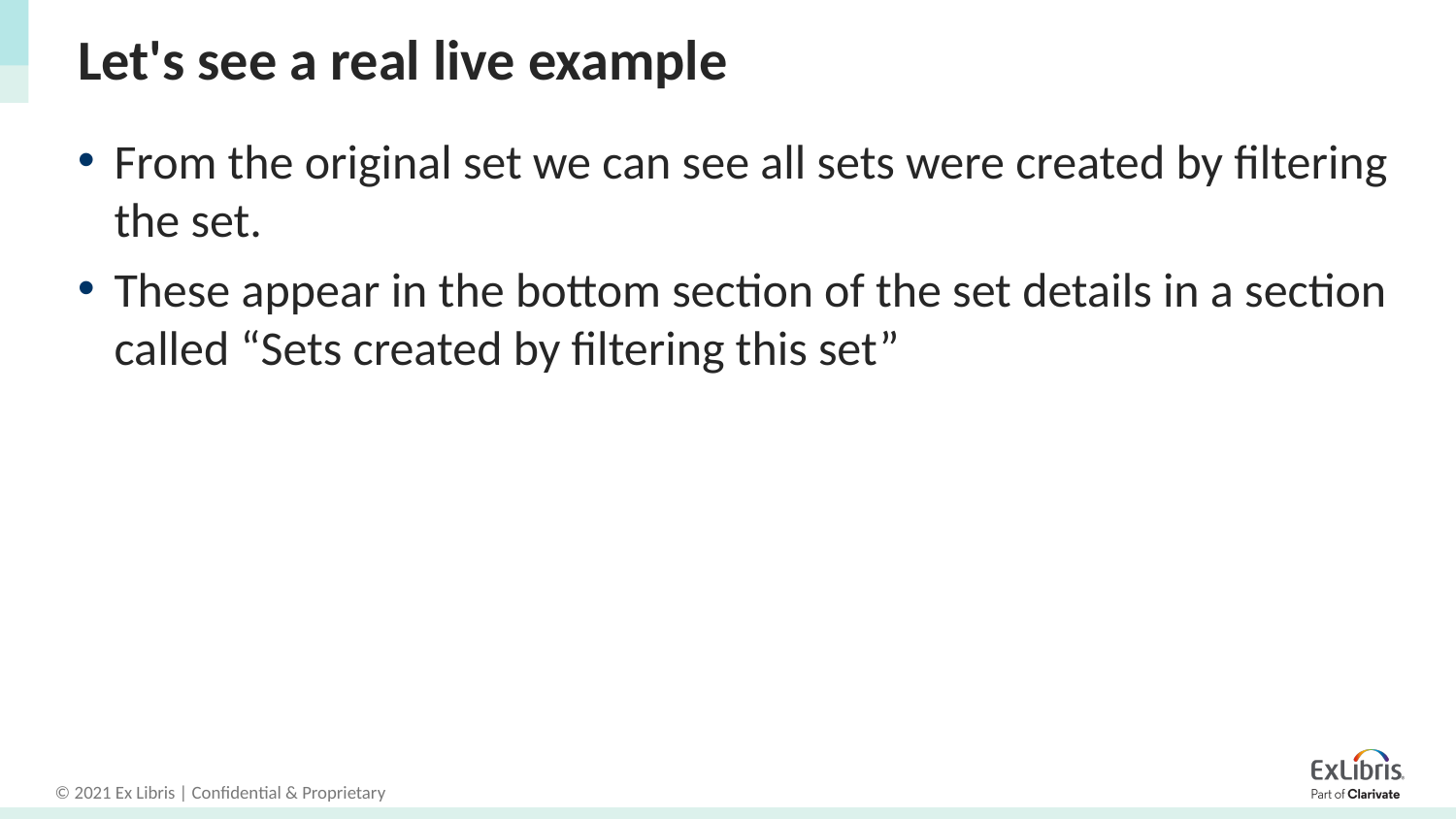

# Let's see a real live example
From the original set we can see all sets were created by filtering the set.
These appear in the bottom section of the set details in a section called “Sets created by filtering this set”